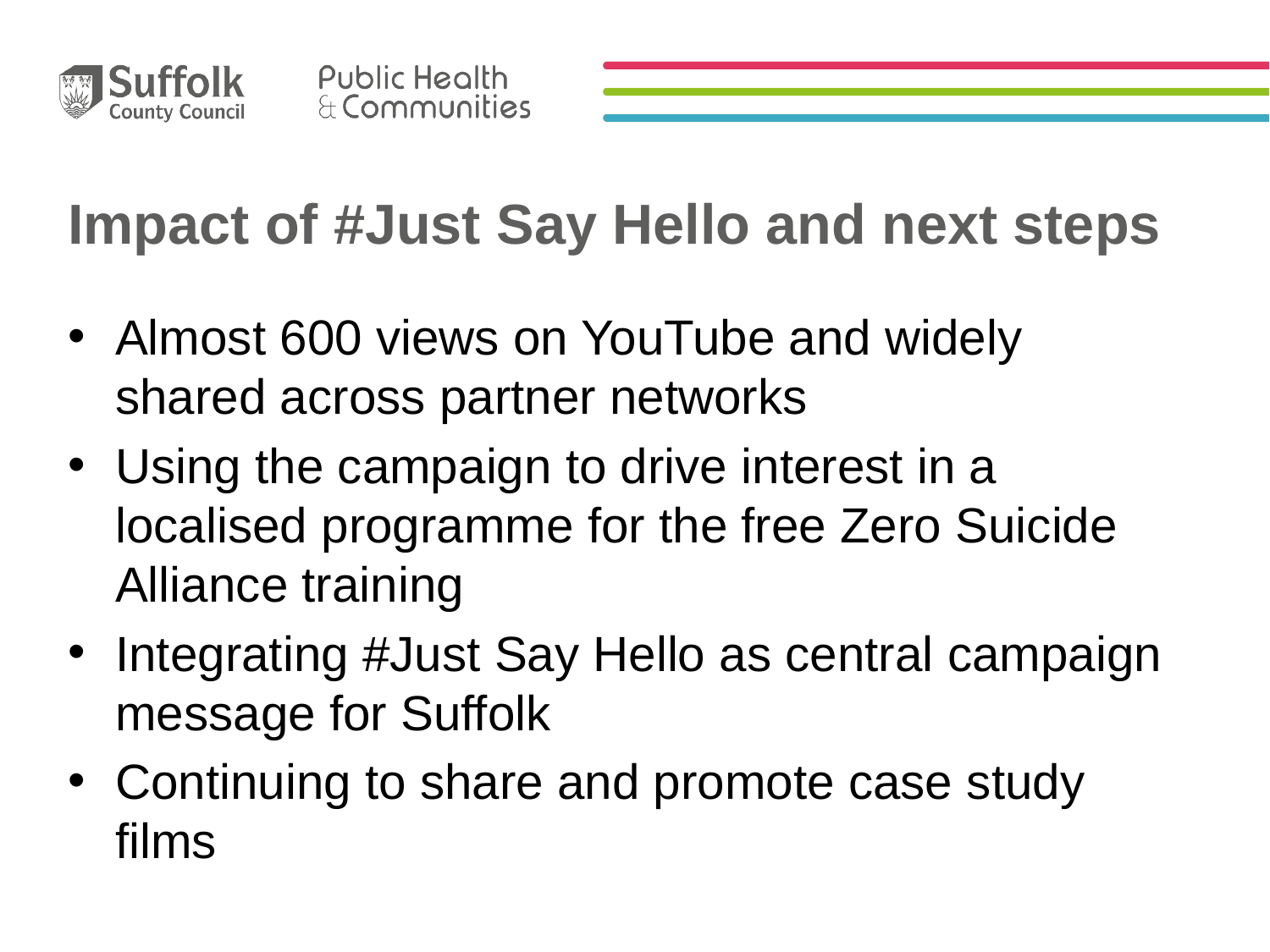

# Impact of #Just Say Hello and next steps
Almost 600 views on YouTube and widely shared across partner networks
Using the campaign to drive interest in a localised programme for the free Zero Suicide Alliance training
Integrating #Just Say Hello as central campaign message for Suffolk
Continuing to share and promote case study films